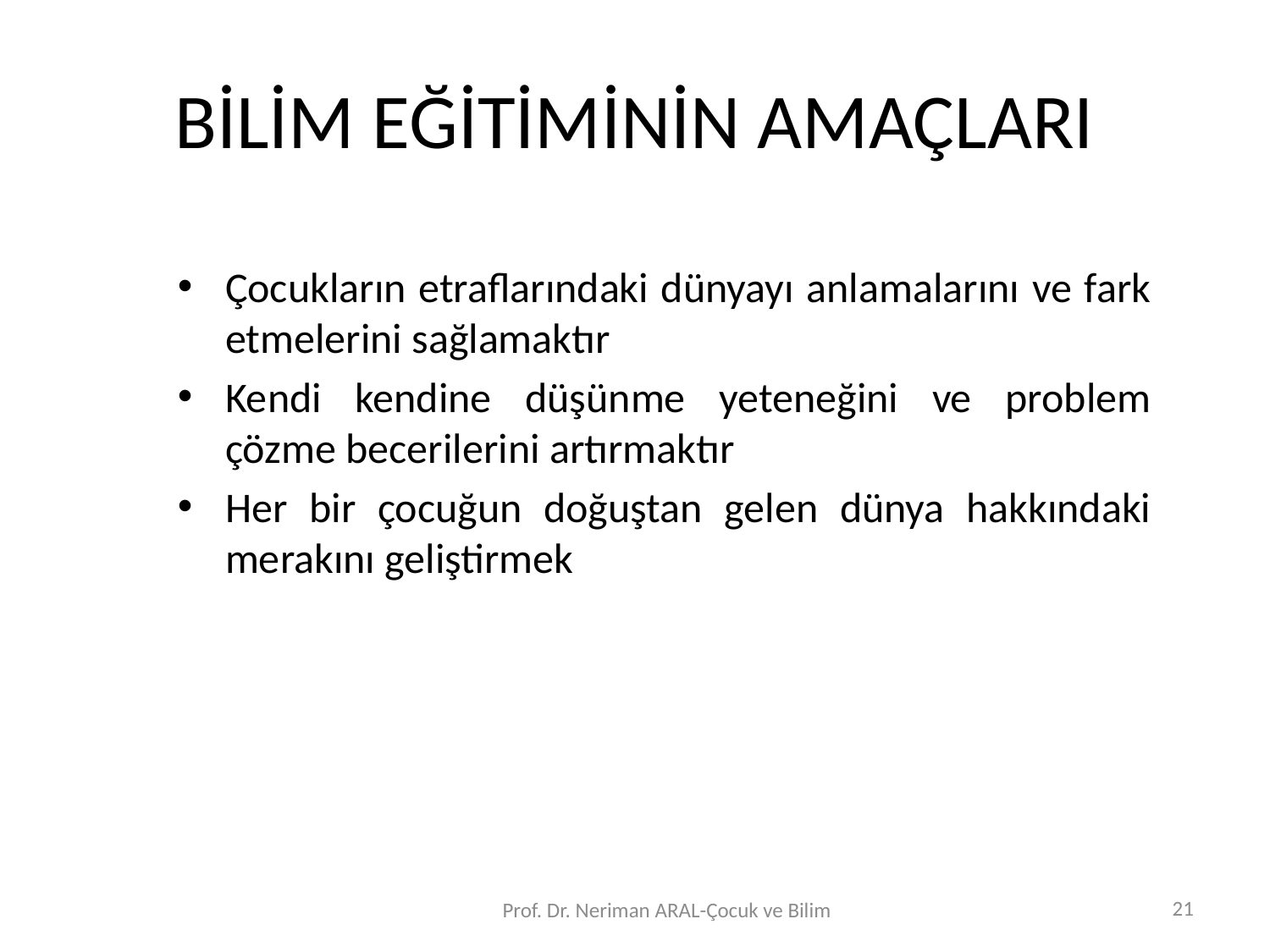

BİLİM EĞİTİMİNİN AMAÇLARI
Çocukların etraflarındaki dünyayı anlamalarını ve fark etmelerini sağlamaktır
Kendi kendine düşünme yeteneğini ve problem çözme becerilerini artırmaktır
Her bir çocuğun doğuştan gelen dünya hakkındaki merakını geliştirmek

21
Prof. Dr. Neriman ARAL-Çocuk ve Bilim